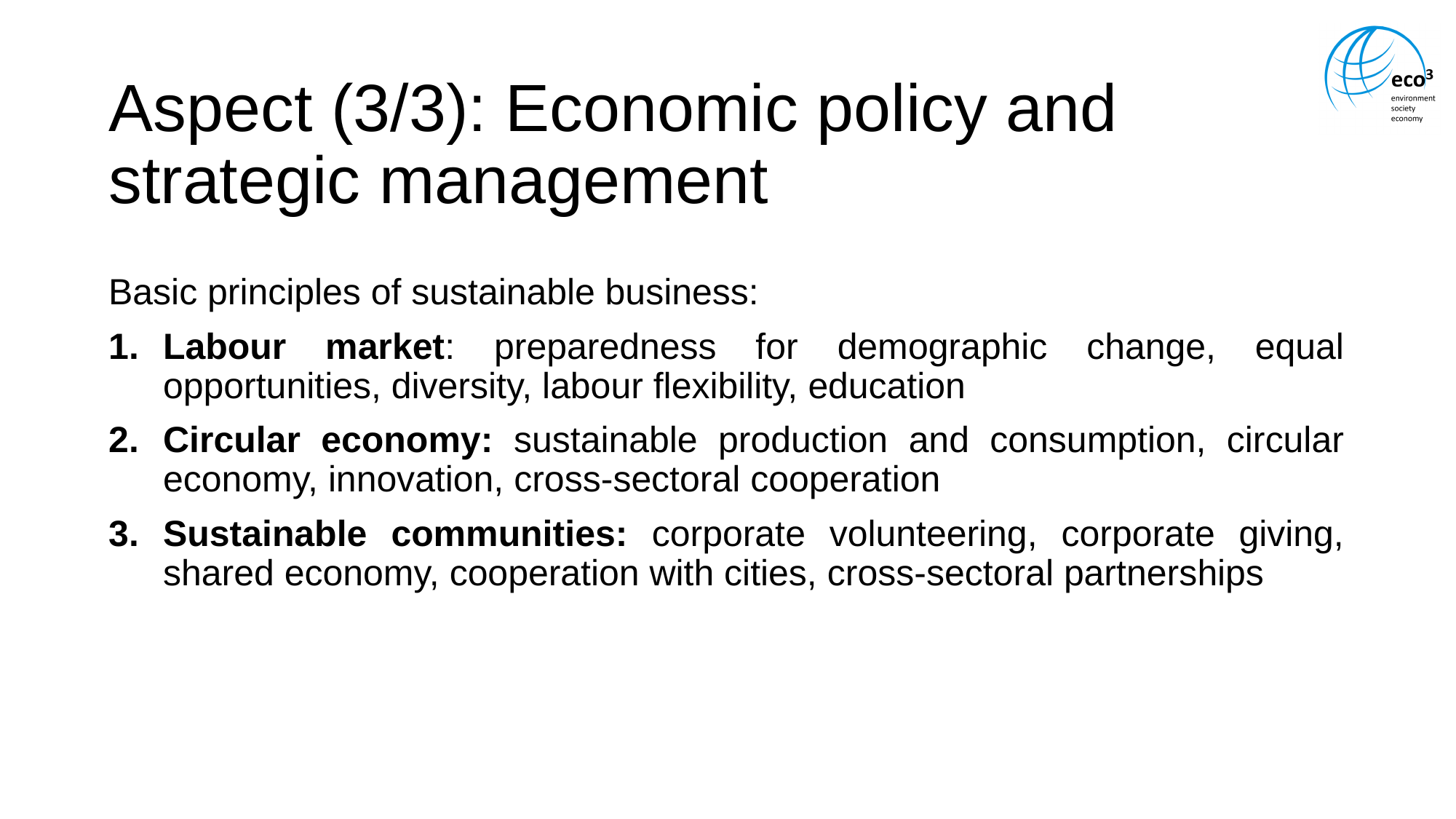

# Aspect (3/3): Economic policy and strategic management
Basic principles of sustainable business:
Labour market: preparedness for demographic change, equal opportunities, diversity, labour flexibility, education
Circular economy: sustainable production and consumption, circular economy, innovation, cross-sectoral cooperation
Sustainable communities: corporate volunteering, corporate giving, shared economy, cooperation with cities, cross-sectoral partnerships